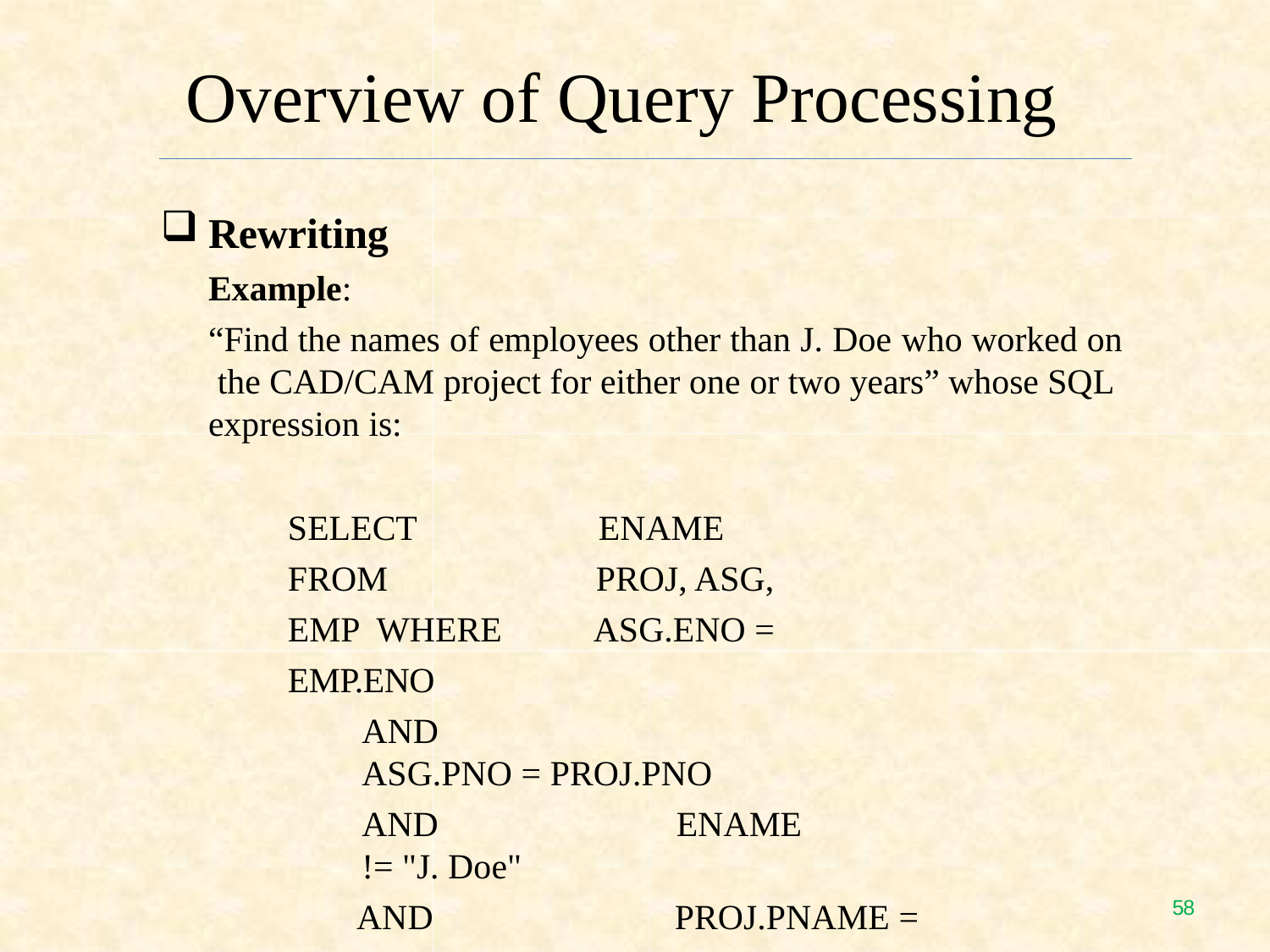

# Overview of Query Processing

Rewriting
Example:
“Find the names of employees other than J. Doe who worked on  the CAD/CAM project for either one or two years” whose SQL  expression is:

SELECT	ENAME
FROM		PROJ, ASG, EMP  WHERE	ASG.ENO = EMP.ENO
AND	ASG.PNO = PROJ.PNO
AND	ENAME != "J. Doe"
AND		PROJ.PNAME = "CAD/CAM"  AND	(DUR = 12 OR DUR = 24)
58